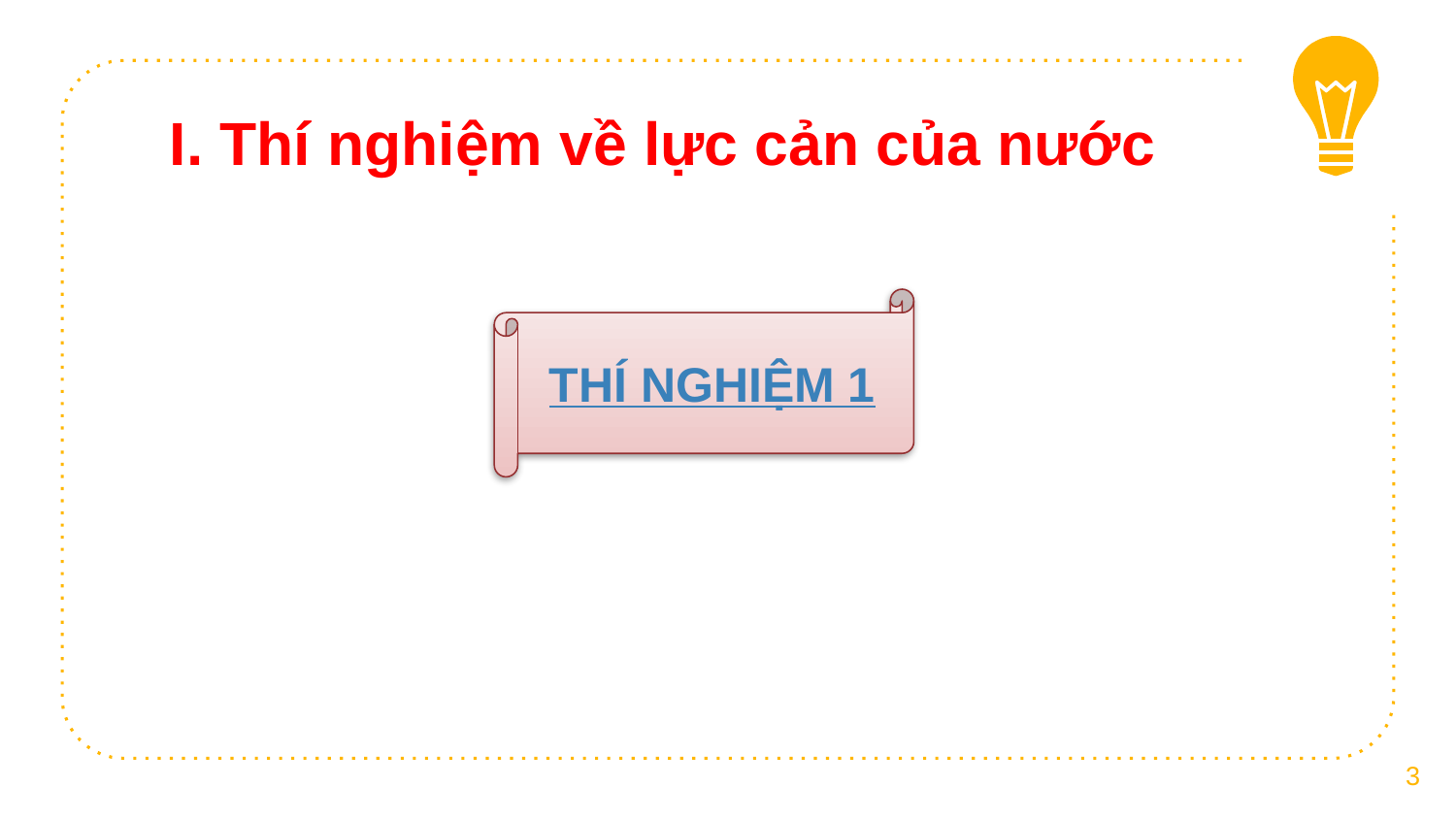

I. Thí nghiệm về lực cản của nước

THÍ NGHIỆM 1
3